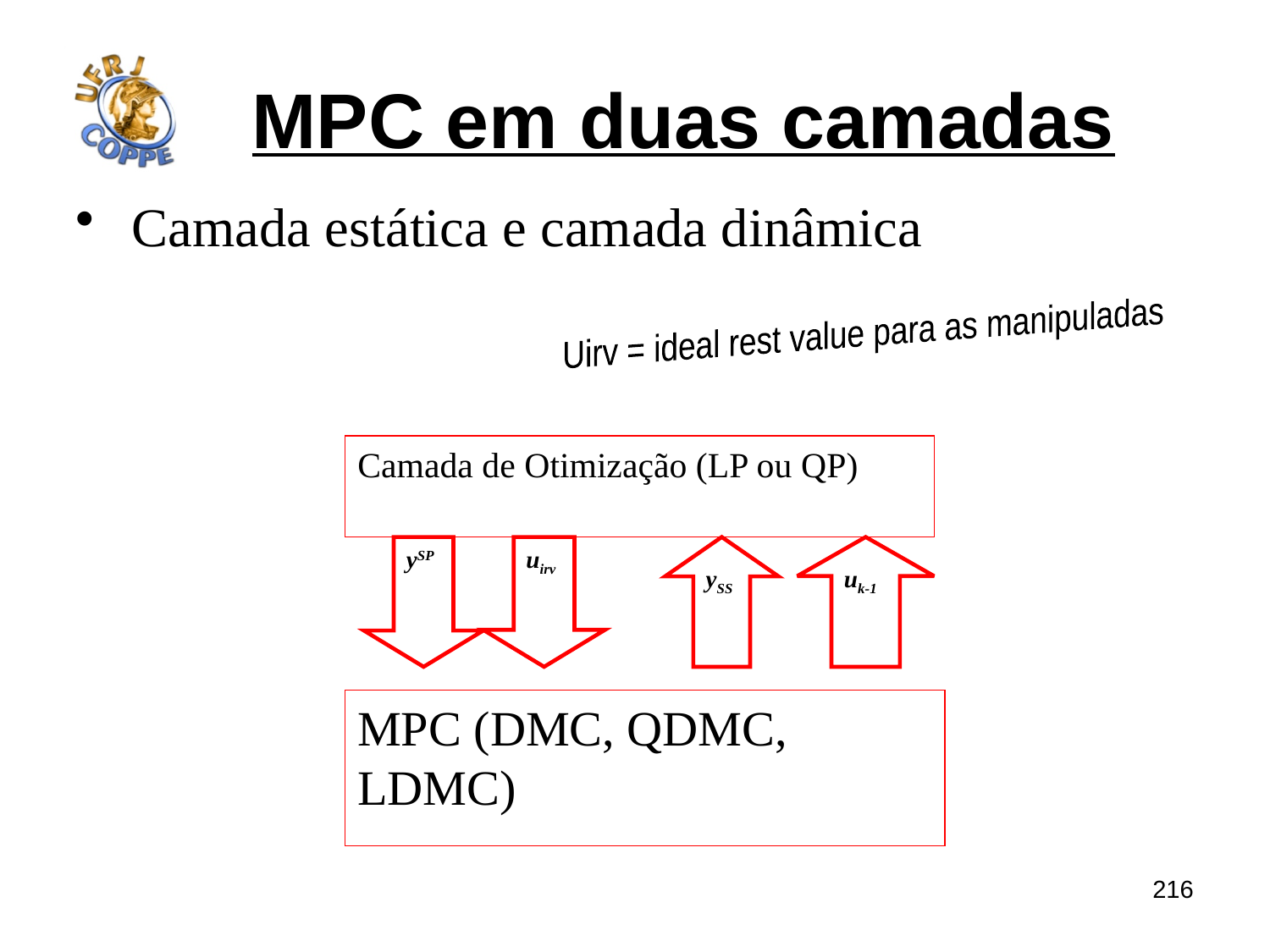

# MPC em duas camadas
Camada estática e camada dinâmica
Uirv = ideal rest value para as manipuladas

Camada de Otimização (LP ou QP)
ySP
uirv
ySS
uk-1
MPC (DMC, QDMC, LDMC)

216